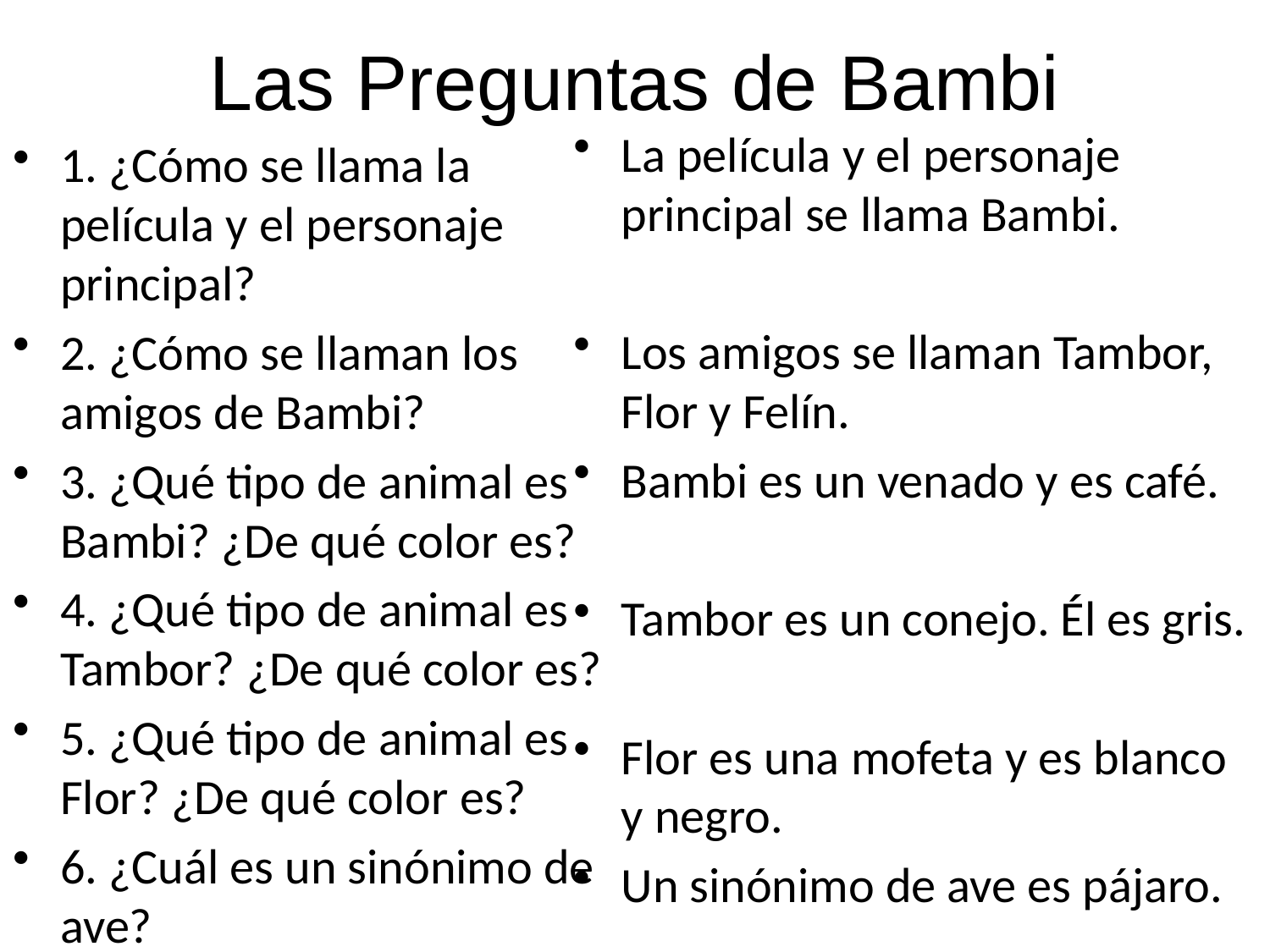

# Las Preguntas de Bambi
La película y el personaje principal se llama Bambi.

Los amigos se llaman Tambor, Flor y Felín.
Bambi es un venado y es café.

Tambor es un conejo. Él es gris.

Flor es una mofeta y es blanco y negro.
Un sinónimo de ave es pájaro.
1. ¿Cómo se llama la película y el personaje principal?
2. ¿Cómo se llaman los amigos de Bambi?
3. ¿Qué tipo de animal es Bambi? ¿De qué color es?
4. ¿Qué tipo de animal es Tambor? ¿De qué color es?
5. ¿Qué tipo de animal es Flor? ¿De qué color es?
6. ¿Cuál es un sinónimo de ave?